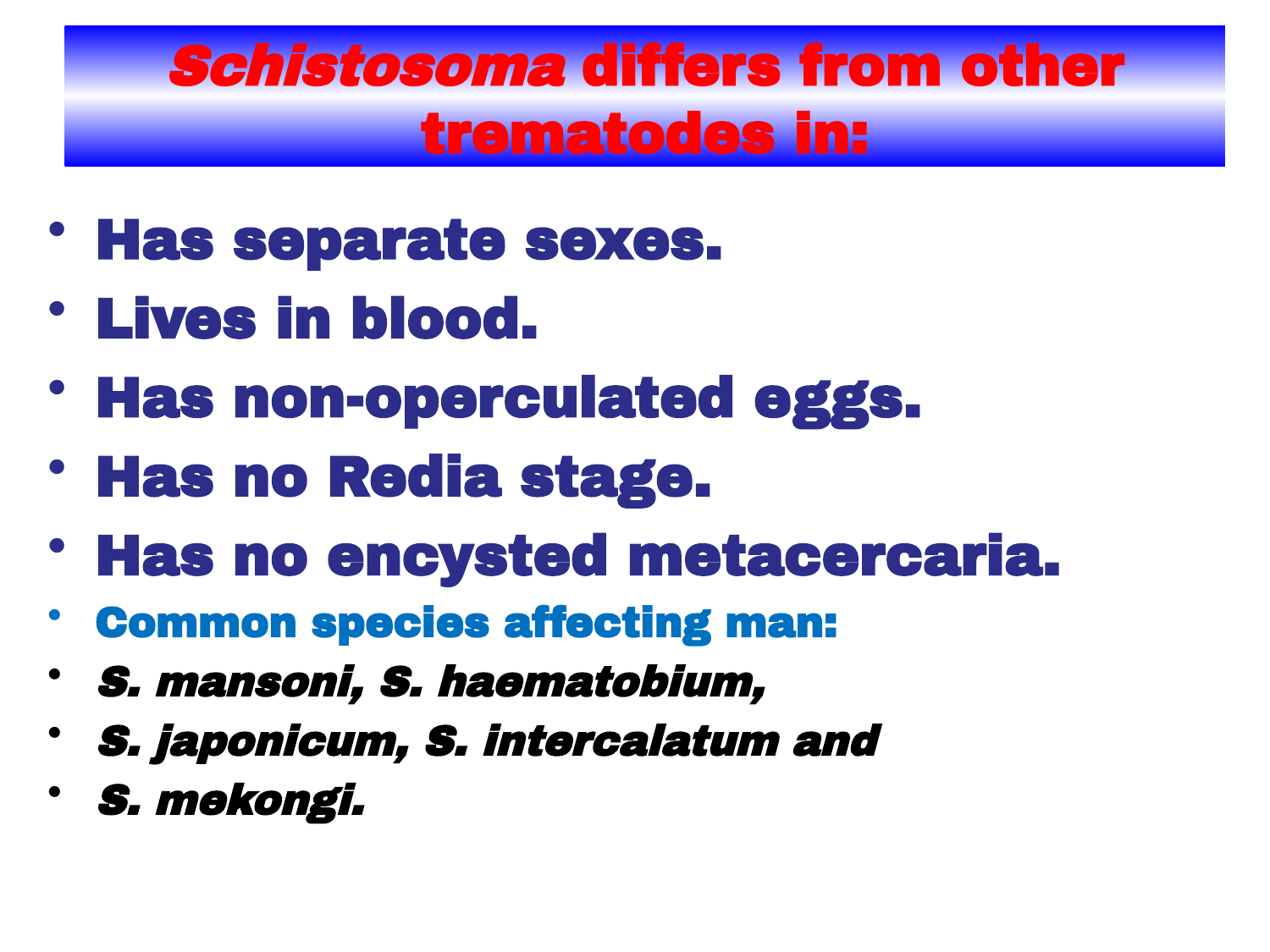

Schistosoma differs from other trematodes in:

Has separate sexes.
Lives in blood.
Has non-operculated eggs.
Has no Redia stage.
Has no encysted metacercaria.
Common species affecting man:
S. mansoni, S. haematobium,
S. japonicum, S. intercalatum and
S. mekongi.